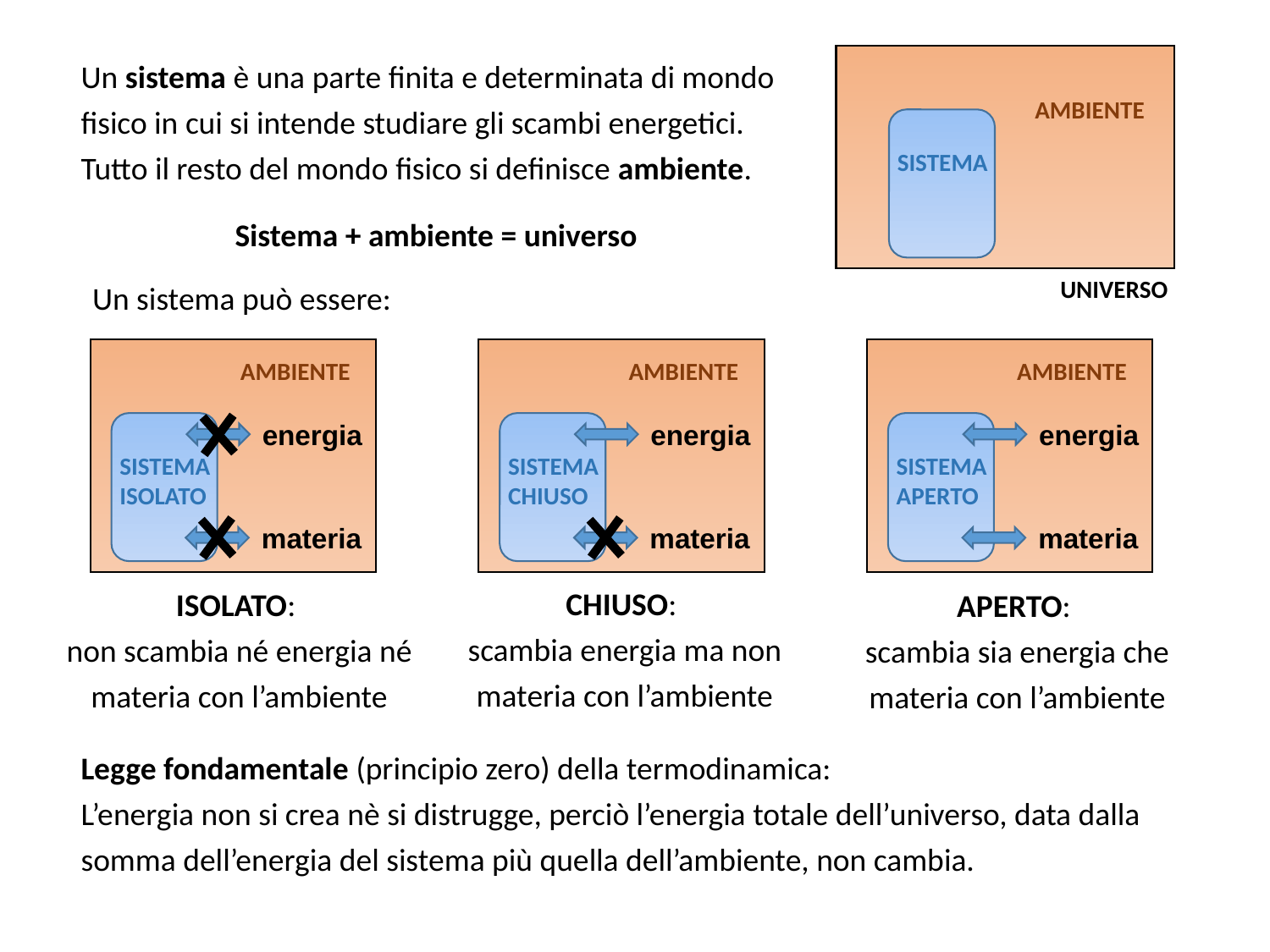

Un sistema è una parte finita e determinata di mondo fisico in cui si intende studiare gli scambi energetici. Tutto il resto del mondo fisico si definisce ambiente.
Sistema + ambiente = universo

AMBIENTE

SISTEMA
UNIVERSO
Un sistema può essere:

AMBIENTE

energia

SISTEMA
ISOLATO

materia

AMBIENTE

energia

SISTEMA
CHIUSO

materia

AMBIENTE

energia

SISTEMA
APERTO

materia
CHIUSO:
scambia energia ma non materia con l’ambiente
ISOLATO:
non scambia né energia né materia con l’ambiente
APERTO:
scambia sia energia che materia con l’ambiente
Legge fondamentale (principio zero) della termodinamica:
L’energia non si crea nè si distrugge, perciò l’energia totale dell’universo, data dalla somma dell’energia del sistema più quella dell’ambiente, non cambia.